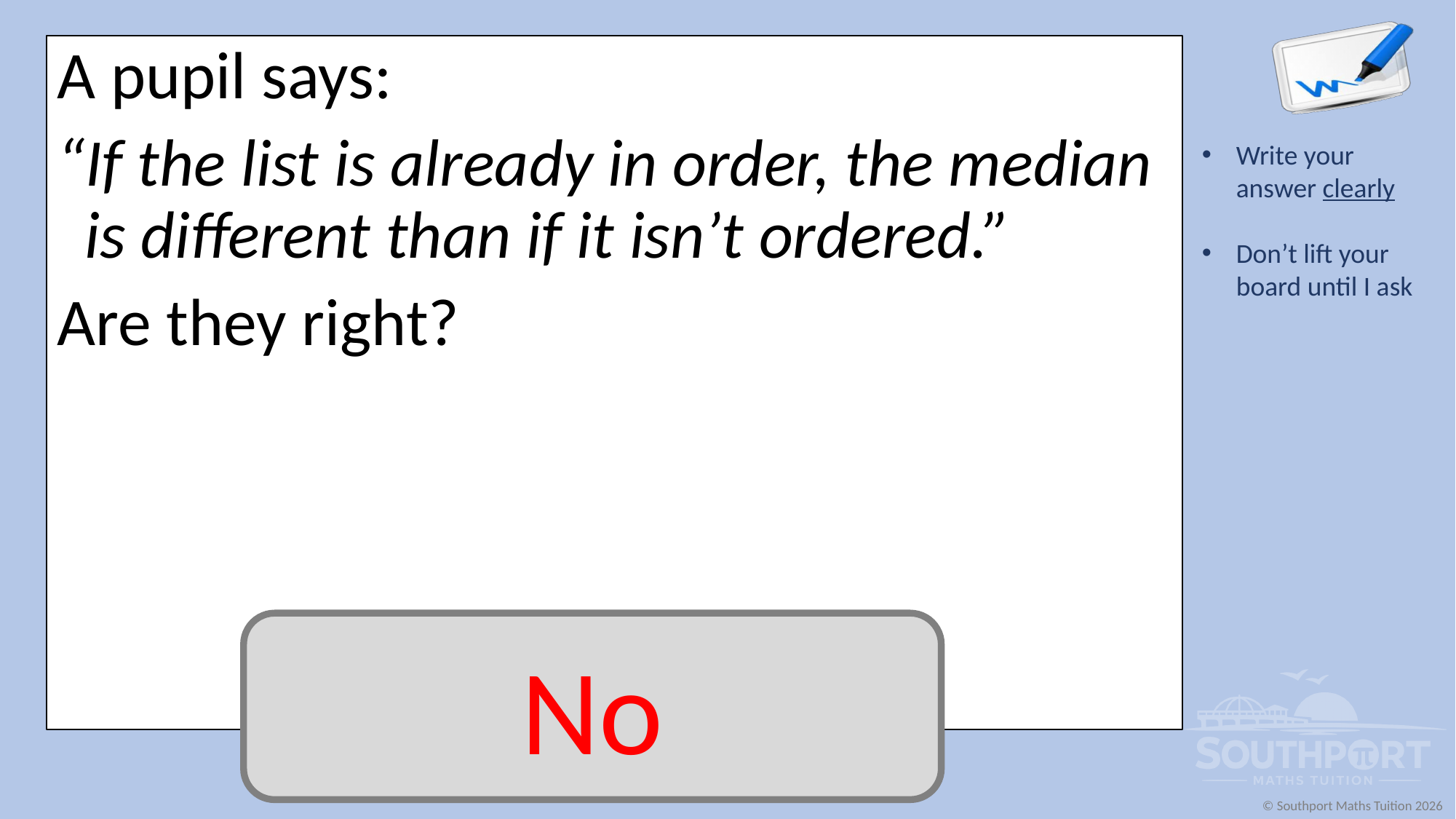

A pupil says:
“If the list is already in order, the median is different than if it isn’t ordered.”
Are they right?
No